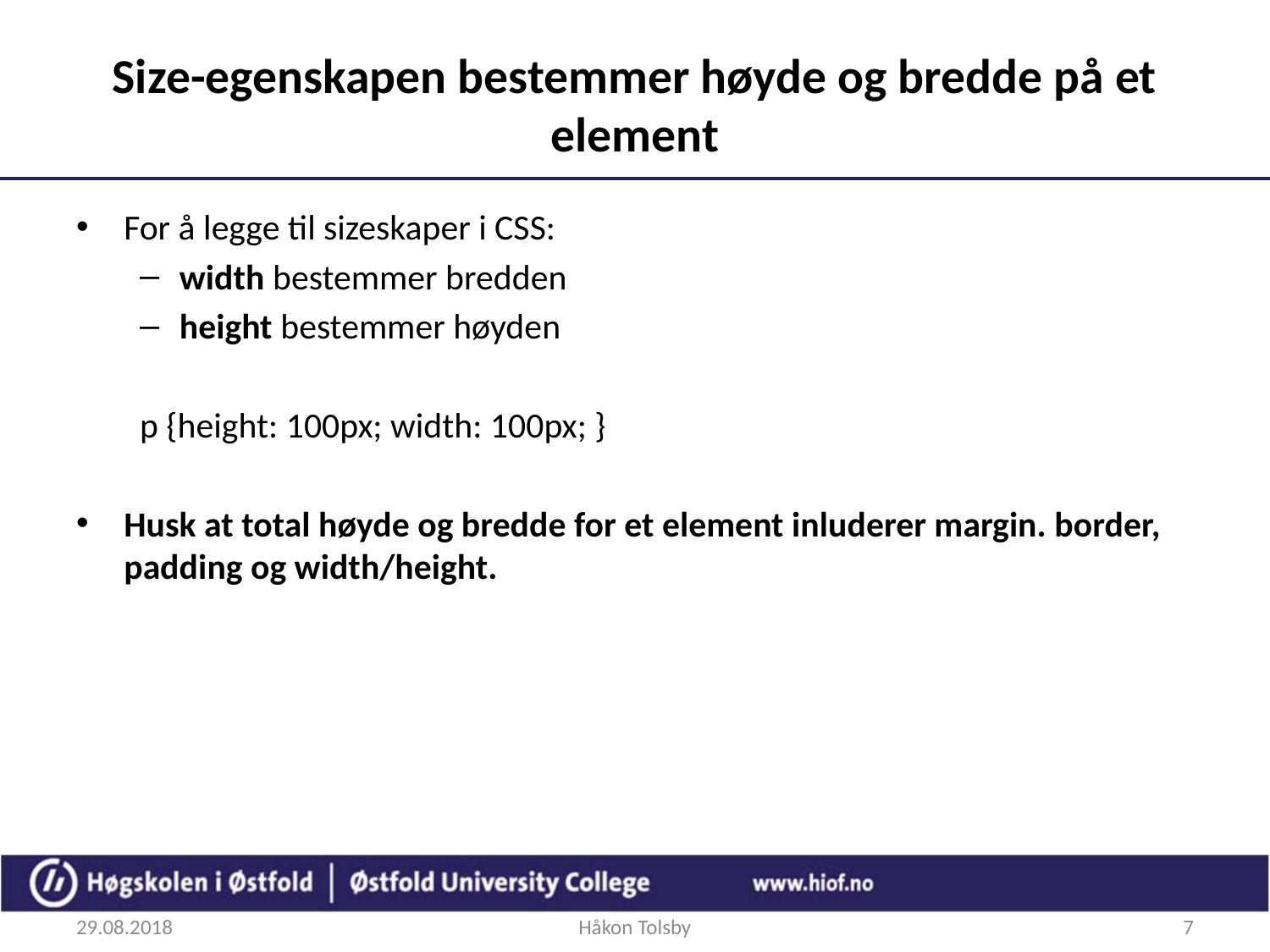

# Size-egenskapen bestemmer høyde og bredde på et element
For å legge til sizeskaper i CSS:
width bestemmer bredden
height bestemmer høyden

p {height: 100px; width: 100px; }

Husk at total høyde og bredde for et element inluderer margin. border, padding og width/height.
29.08.2018
Håkon Tolsby
7